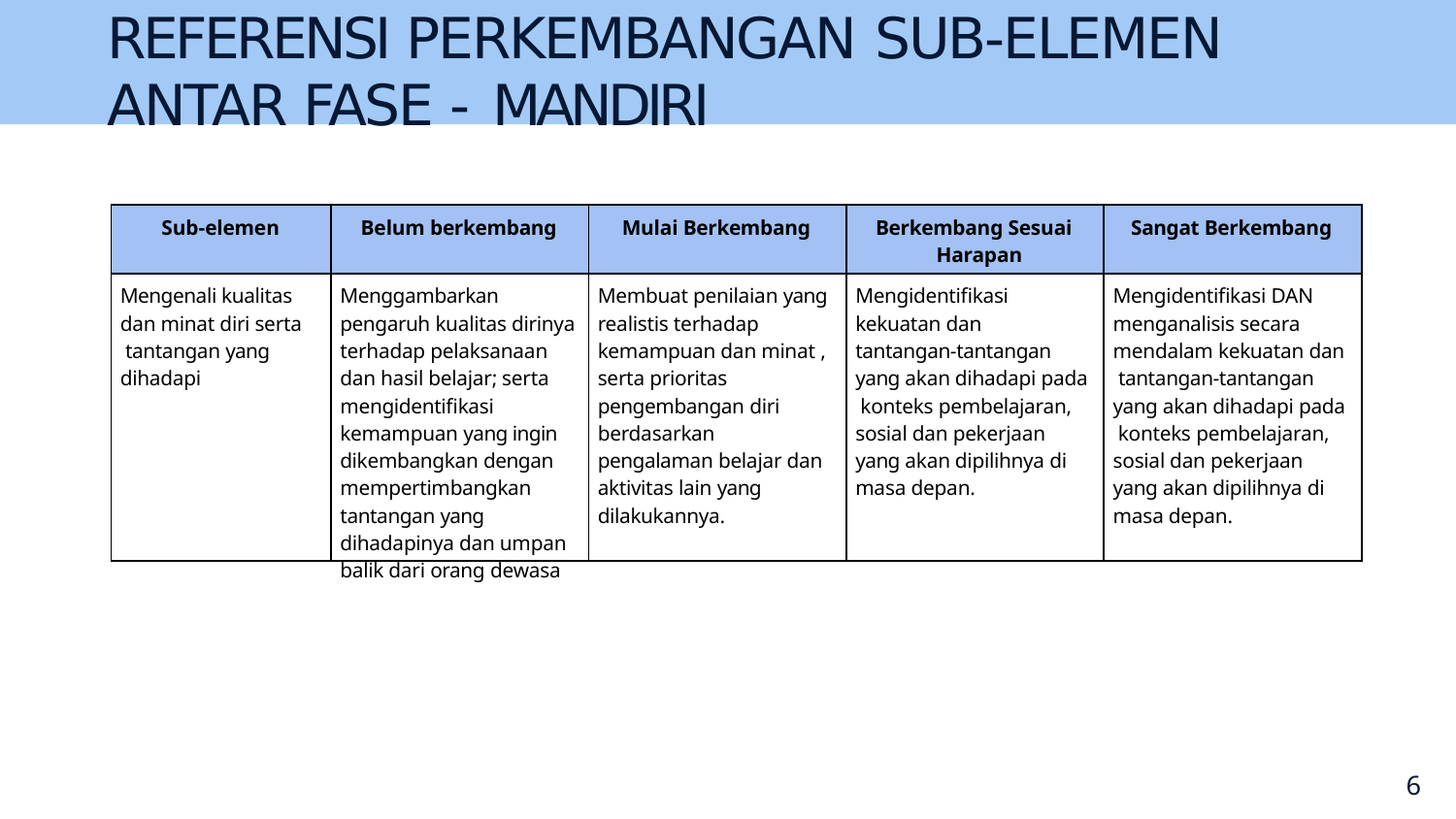

# REFERENSI PERKEMBANGAN SUB-ELEMEN  ANTAR FASE - MANDIRI
| Sub-elemen | Belum berkembang | Mulai Berkembang | Berkembang Sesuai Harapan | Sangat Berkembang |
| --- | --- | --- | --- | --- |
| Mengenali kualitas dan minat diri serta tantangan yang dihadapi | Menggambarkan pengaruh kualitas dirinya terhadap pelaksanaan dan hasil belajar; serta mengidentiﬁkasi kemampuan yang ingin dikembangkan dengan mempertimbangkan tantangan yang dihadapinya dan umpan balik dari orang dewasa | Membuat penilaian yang realistis terhadap kemampuan dan minat , serta prioritas pengembangan diri berdasarkan pengalaman belajar dan aktivitas lain yang dilakukannya. | Mengidentiﬁkasi kekuatan dan tantangan-tantangan yang akan dihadapi pada konteks pembelajaran, sosial dan pekerjaan yang akan dipilihnya di masa depan. | Mengidentiﬁkasi DAN menganalisis secara mendalam kekuatan dan tantangan-tantangan yang akan dihadapi pada konteks pembelajaran, sosial dan pekerjaan yang akan dipilihnya di masa depan. |
6